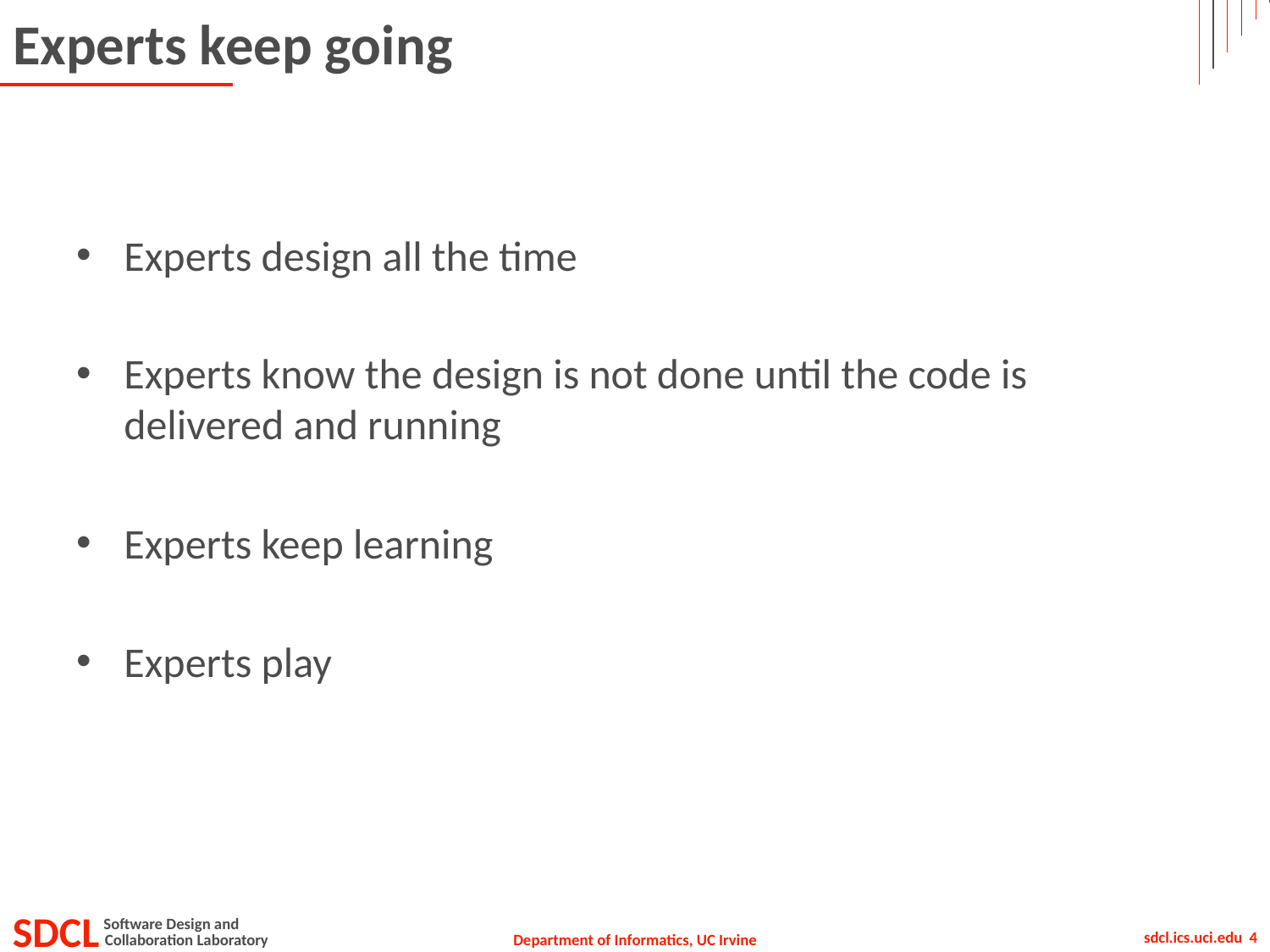

# Experts keep going
Experts design all the time

Experts know the design is not done until the code is delivered and running

Experts keep learning

Experts play